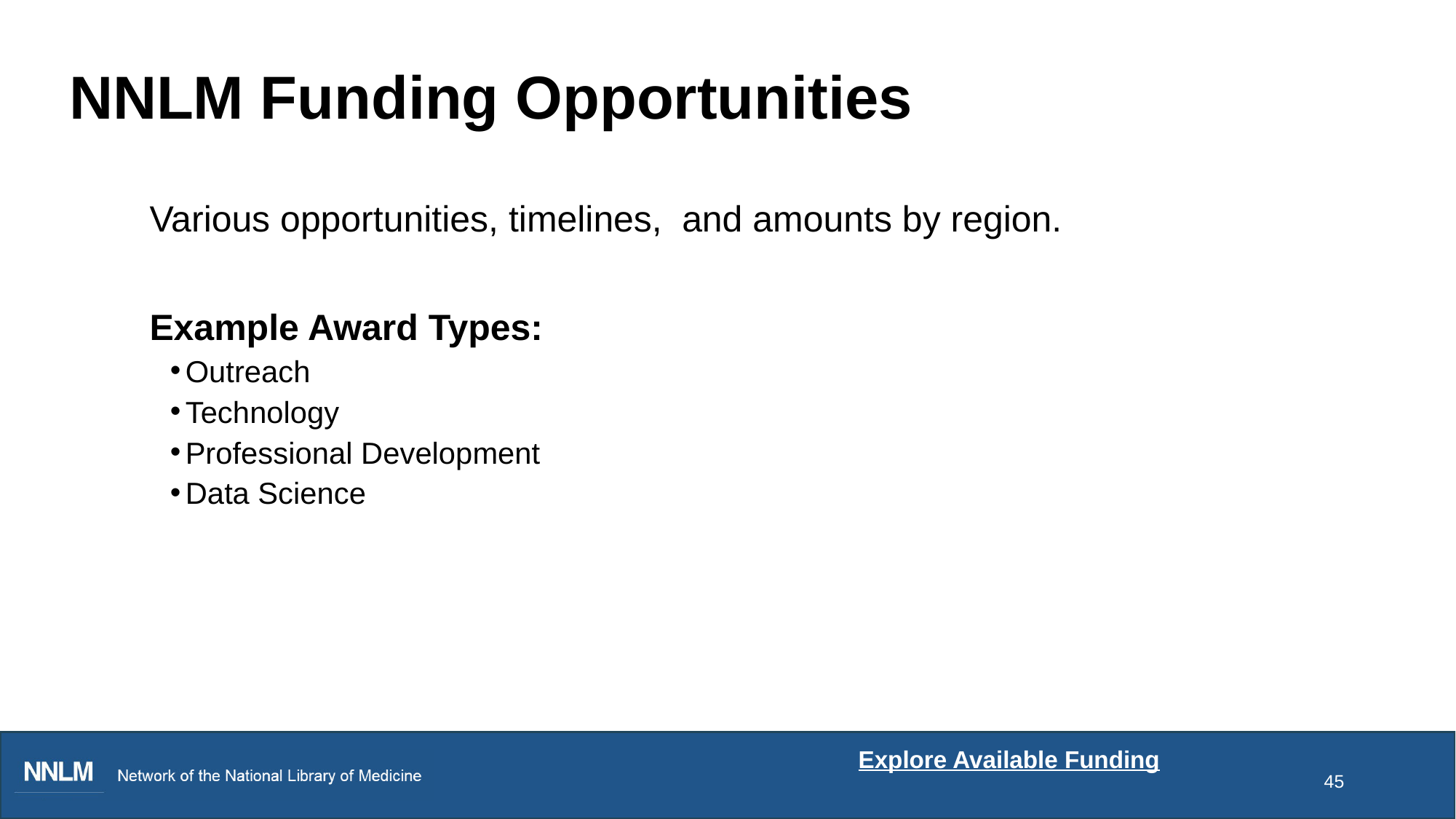

# NNLM Funding Opportunities
Various opportunities, timelines,  and amounts by region.
Example Award Types:
Outreach
Technology
Professional Development
Data Science
Explore Available Funding
45